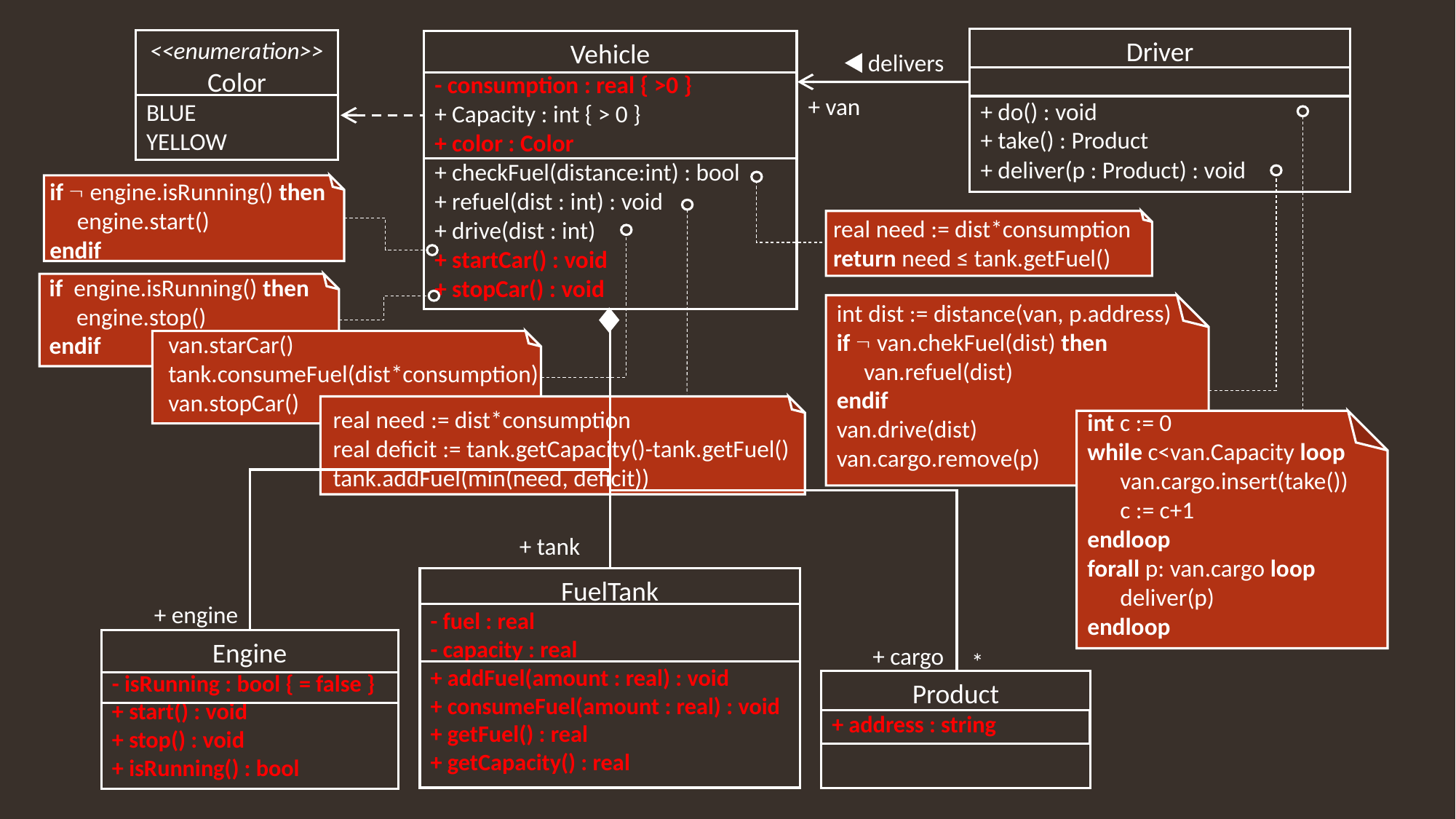

Driver

+ do() : void
+ take() : Product
+ deliver(p : Product) : void
<<enumeration>>
Color
BLUE
YELLOW
Vehicle
- consumption : real { >0 }
+ Capacity : int { > 0 }
+ color : Color
+ checkFuel(distance:int) : bool
+ refuel(dist : int) : void
+ drive(dist : int)
+ startCar() : void
+ stopCar() : void
delivers

+ van

if ¬ engine.isRunning() then
     engine.start()
endif

real need := dist*consumption
return need ≤ tank.getFuel()

if  engine.isRunning() then
     engine.stop()
endif

int dist := distance(van, p.address)
if ¬ van.chekFuel(dist) then
     van.refuel(dist)
endif
van.drive(dist)
van.cargo.remove(p)

van.starCar()
tank.consumeFuel(dist*consumption) van.stopCar()

real need := dist*consumption
real deficit := tank.getCapacity()-tank.getFuel()
tank.addFuel(min(need, deficit))
int c := 0
while c<van.Capacity loop
      van.cargo.insert(take())
      c := c+1
endloop
forall p: van.cargo loop
      deliver(p)
endloop
+ tank
FuelTank
- fuel : real
- capacity : real
+ addFuel(amount : real) : void
+ consumeFuel(amount : real) : void
+ getFuel() : real
+ getCapacity() : real
+ engine

Engine
- isRunning : bool { = false }
+ start() : void
+ stop() : void
+ isRunning() : bool
+ cargo
*
Product
+ address : string